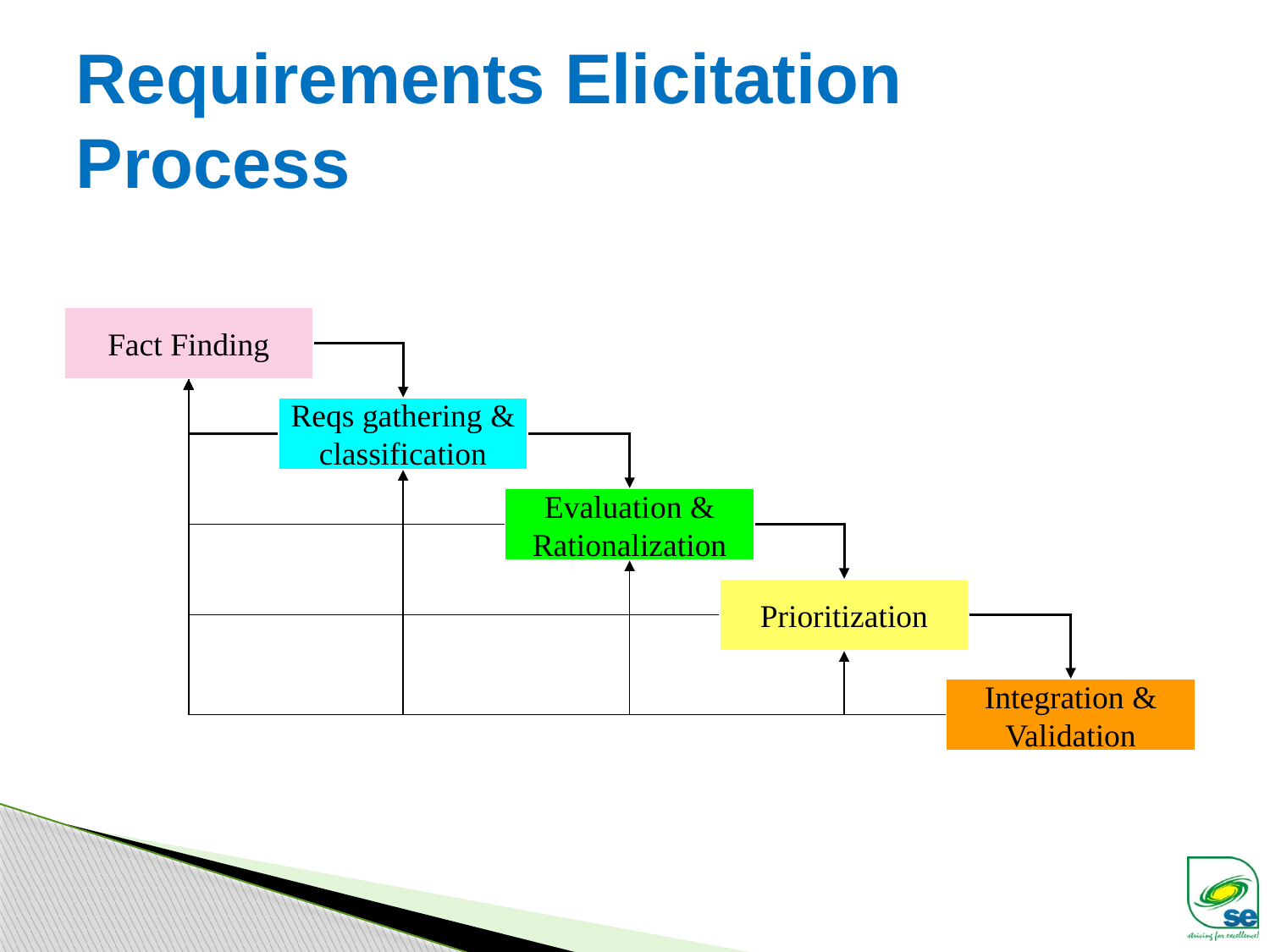

# Requirements Elicitation Process
Fact Finding
Reqs gathering &
classification
Evaluation &
Rationalization
Prioritization
Integration &
Validation